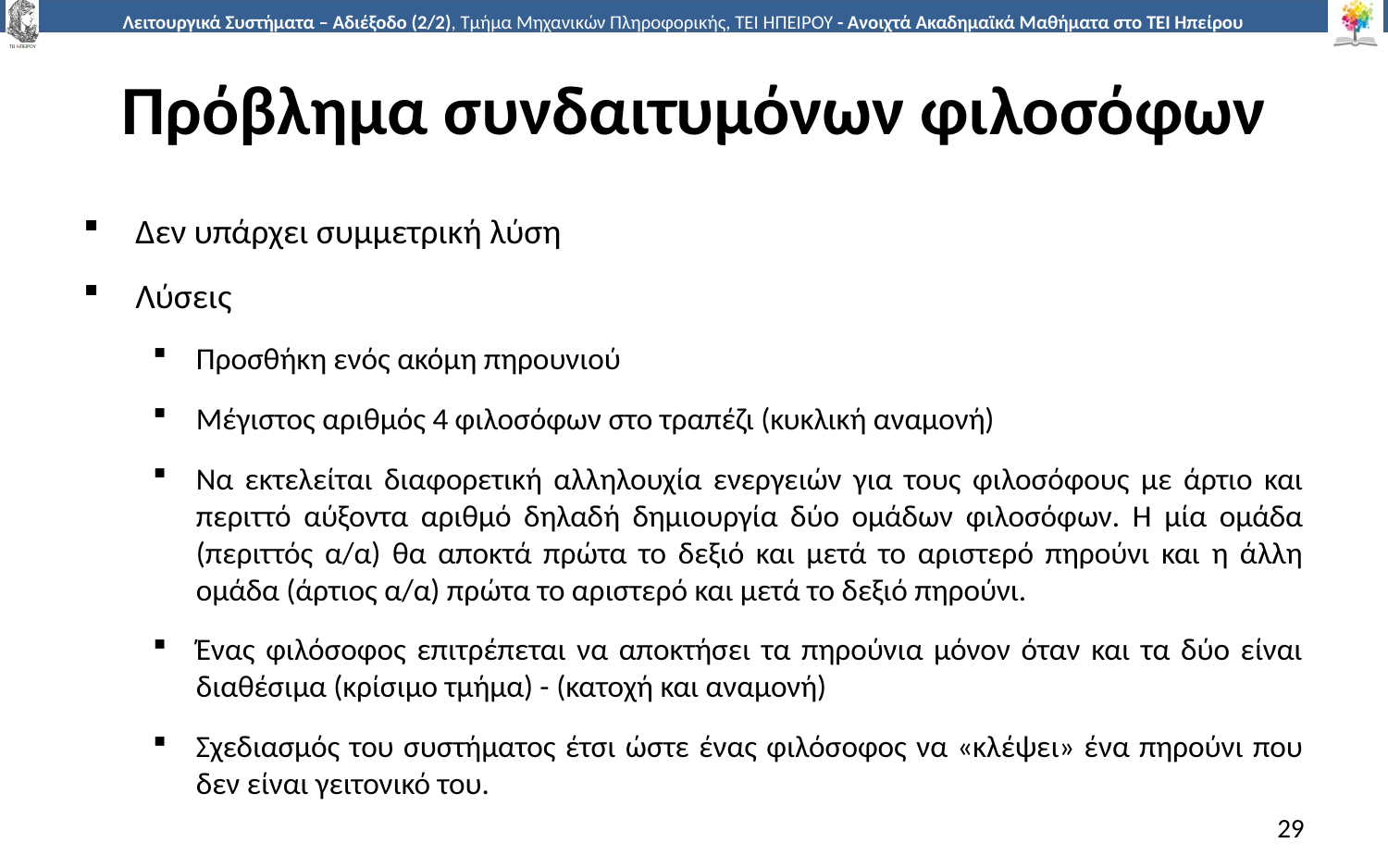

# Πρόβλημα συνδαιτυμόνων φιλοσόφων
Δεν υπάρχει συμμετρική λύση
Λύσεις
Προσθήκη ενός ακόμη πηρουνιού
Μέγιστος αριθμός 4 φιλοσόφων στο τραπέζι (κυκλική αναμονή)
Να εκτελείται διαφορετική αλληλουχία ενεργειών για τους φιλοσόφους με άρτιο και περιττό αύξοντα αριθμό δηλαδή δημιουργία δύο ομάδων φιλοσόφων. Η μία ομάδα (περιττός α/α) θα αποκτά πρώτα το δεξιό και μετά το αριστερό πηρούνι και η άλλη ομάδα (άρτιος α/α) πρώτα το αριστερό και μετά το δεξιό πηρούνι.
Ένας φιλόσοφος επιτρέπεται να αποκτήσει τα πηρούνια μόνον όταν και τα δύο είναι διαθέσιμα (κρίσιμο τμήμα) - (κατοχή και αναμονή)
Σχεδιασμός του συστήματος έτσι ώστε ένας φιλόσοφος να «κλέψει» ένα πηρούνι που δεν είναι γειτονικό του.
29